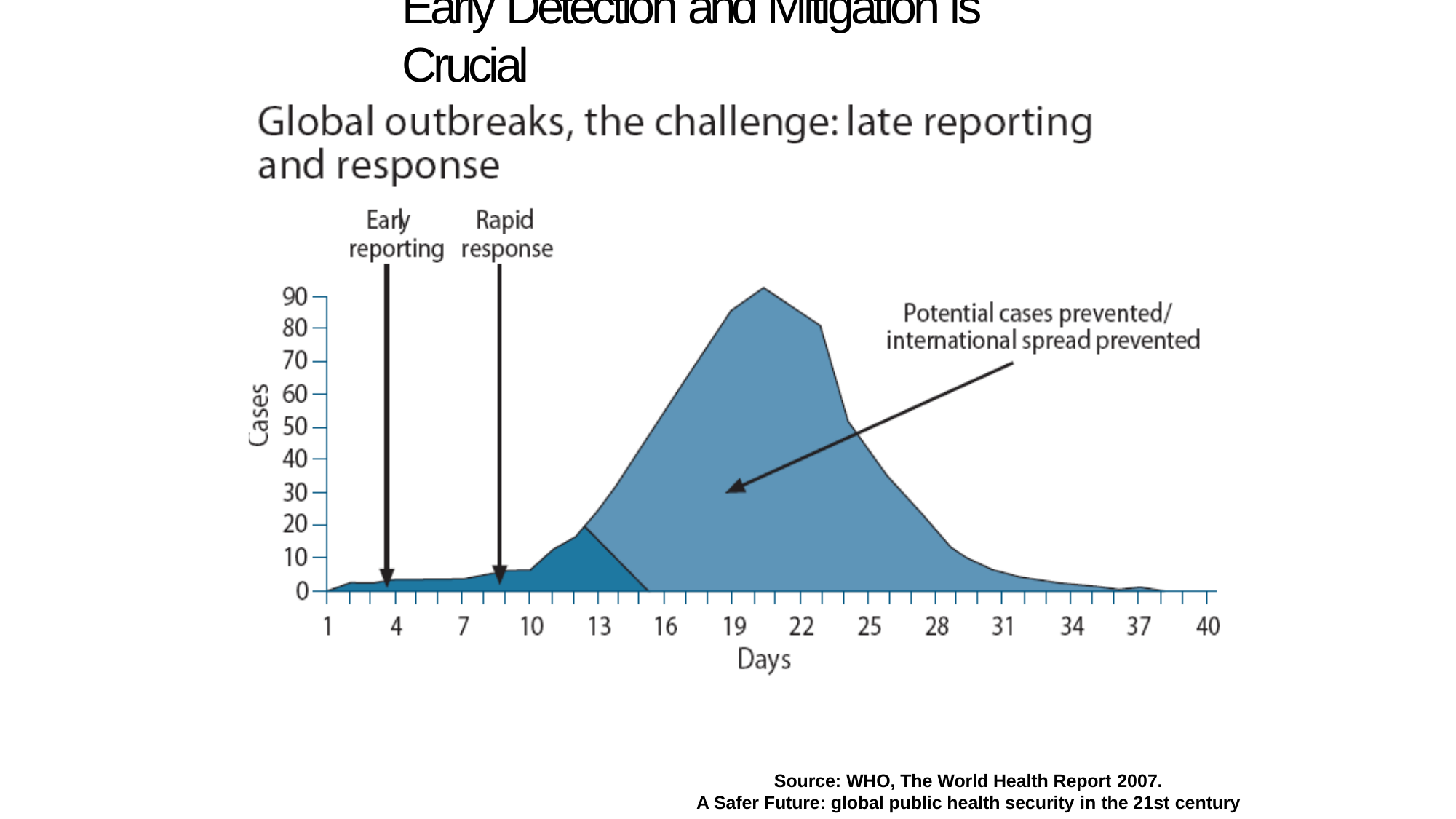

# Early Detection and Mitigation is Crucial

Source: WHO, The World Health Report 2007.
A Safer Future: global public health security in the 21st century